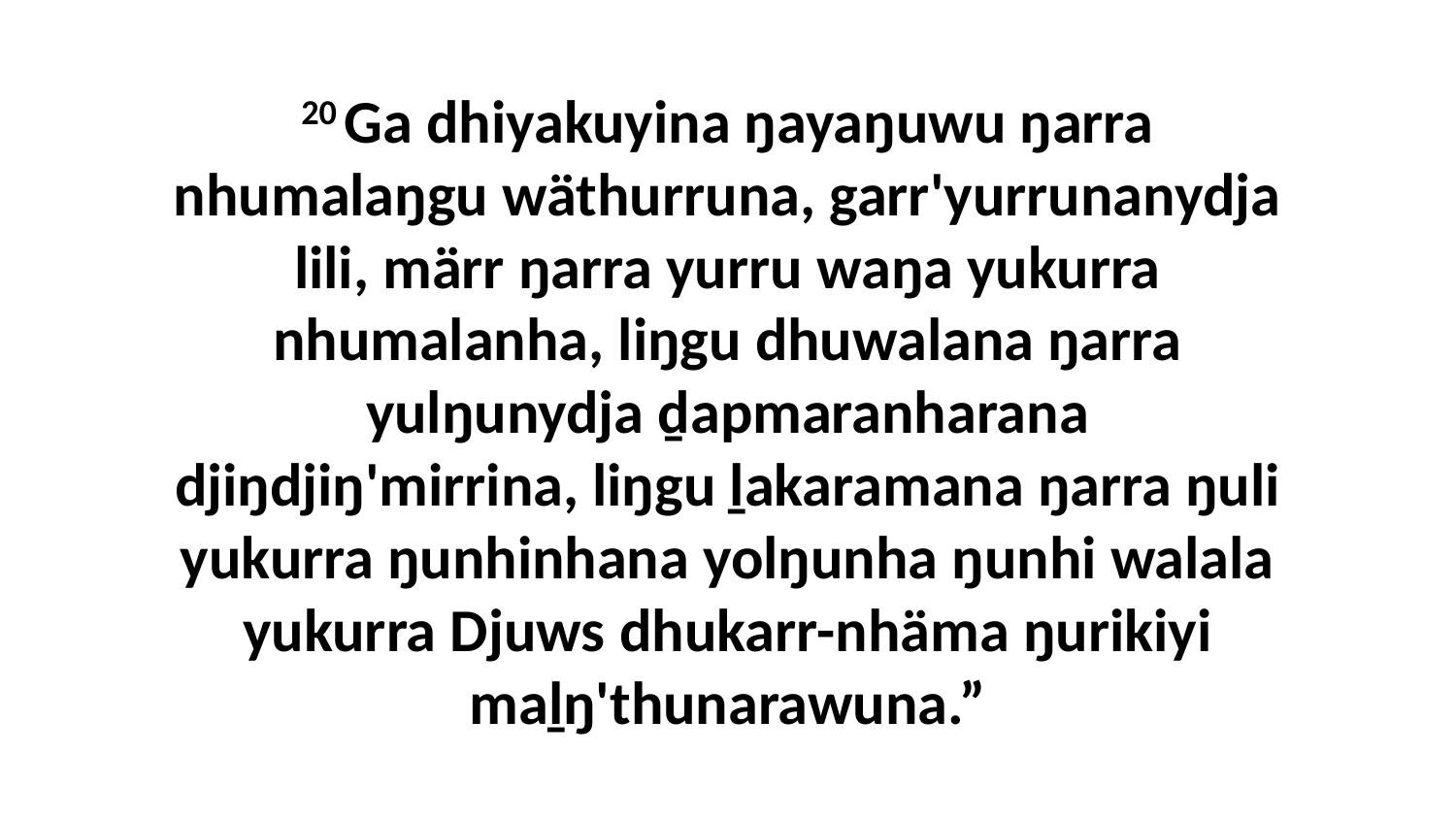

20 Ga dhiyakuyina ŋayaŋuwu ŋarra nhumalaŋgu wäthurruna, garr'yurrunanydja lili, märr ŋarra yurru waŋa yukurra nhumalanha, liŋgu dhuwalana ŋarra yulŋunydja ḏapmaranharana djiŋdjiŋ'mirrina, liŋgu ḻakaramana ŋarra ŋuli yukurra ŋunhinhana yolŋunha ŋunhi walala yukurra Djuws dhukarr-nhäma ŋurikiyi maḻŋ'thunarawuna.”